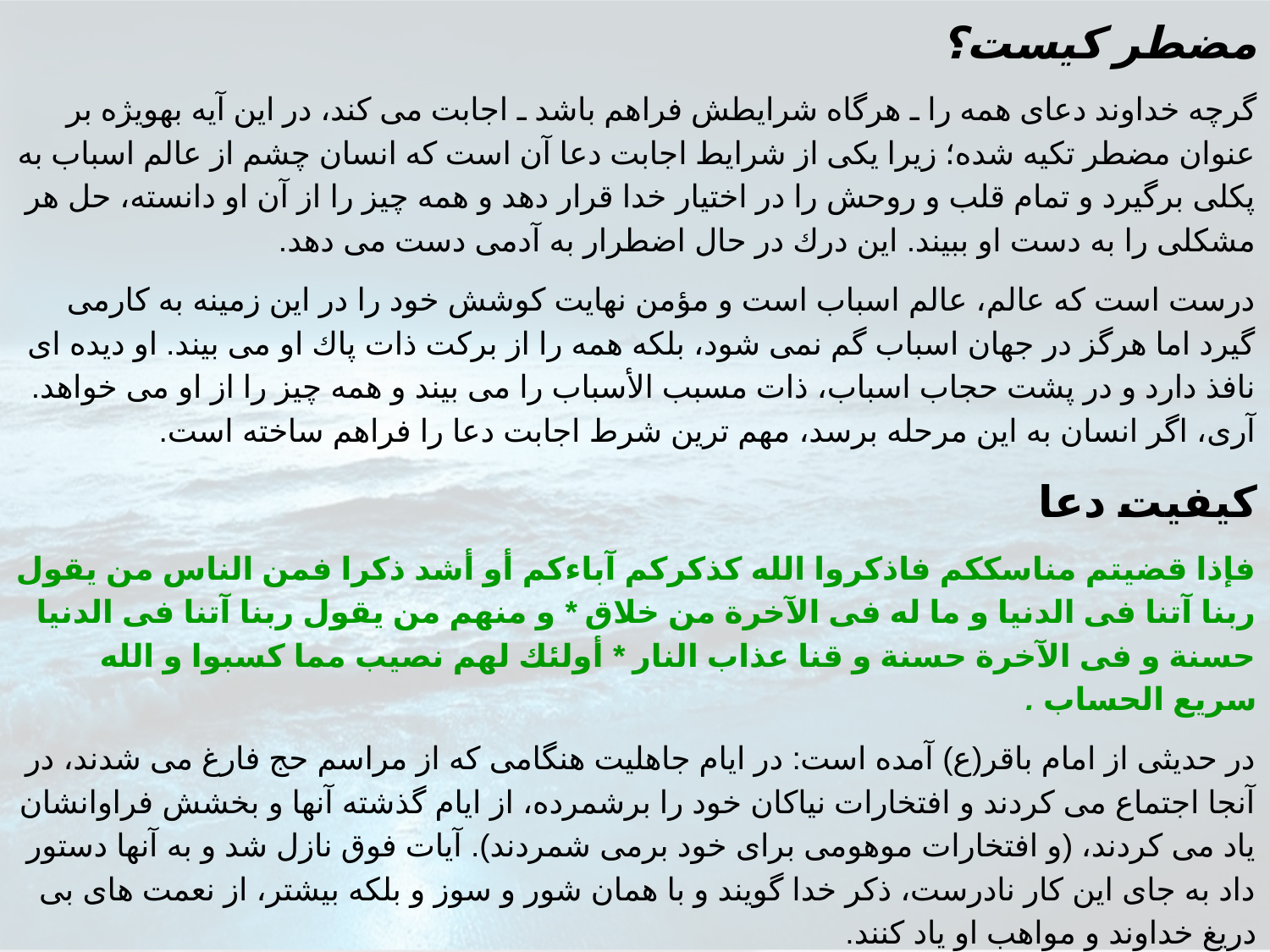

مضطر كيست؟
گرچه خداوند دعاى همه را ـ هرگاه شرايطش فراهم باشد ـ اجابت مى كند، در اين آيه بهويژه بر عنوان مضطر تكيه شده؛ زيرا يكى از شرايط اجابت دعا آن است كه انسان چشم از عالم اسباب به پكلى برگيرد و تمام قلب و روحش را در اختيار خدا قرار دهد و همه چيز را از آن او دانسته، حل هر مشكلى را به دست او ببيند. اين درك در حال اضطرار به آدمى دست مى دهد.
درست است كه عالم، عالم اسباب است و مؤمن نهايت كوشش خود را در اين زمينه به كارمى گيرد اما هرگز در جهان اسباب گم نمى شود، بلكه همه را از بركت ذات پاك او مى بيند. او ديده اى نافذ دارد و در پشت حجاب اسباب، ذات مسبب الأسباب را مى بيند و همه چيز را از او مى خواهد. آرى، اگر انسان به اين مرحله برسد، مهم ترين شرط اجابت دعا را فراهم ساخته است.
كيفيت دعا
فإذا قضيتم مناسككم فاذكروا الله كذكركم آباءكم أو أشد ذكرا فمن الناس من يقول ربنا آتنا فى الدنيا و ما له فى الآخرة من خلاق * و منهم من يقول ربنا آتنا فى الدنيا حسنة و فى الآخرة حسنة و قنا عذاب النار * أولئك لهم نصيب مما كسبوا و الله سريع الحساب .
در حديثى از امام باقر(ع) آمده است: در ايام جاهليت هنگامى كه از مراسم حج فارغ مى شدند، در آنجا اجتماع مى كردند و افتخارات نياكان خود را برشمرده، از ايام گذشته آنها و بخشش فراوانشان ياد مى كردند، (و افتخارات موهومى براى خود برمى شمردند). آيات فوق نازل شد و به آنها دستور داد به جاى اين كار نادرست، ذكر خدا گويند و با همان شور و سوز و بلكه بيشتر، از نعمت هاى بى دريغ خداوند و مواهب او ياد كنند.